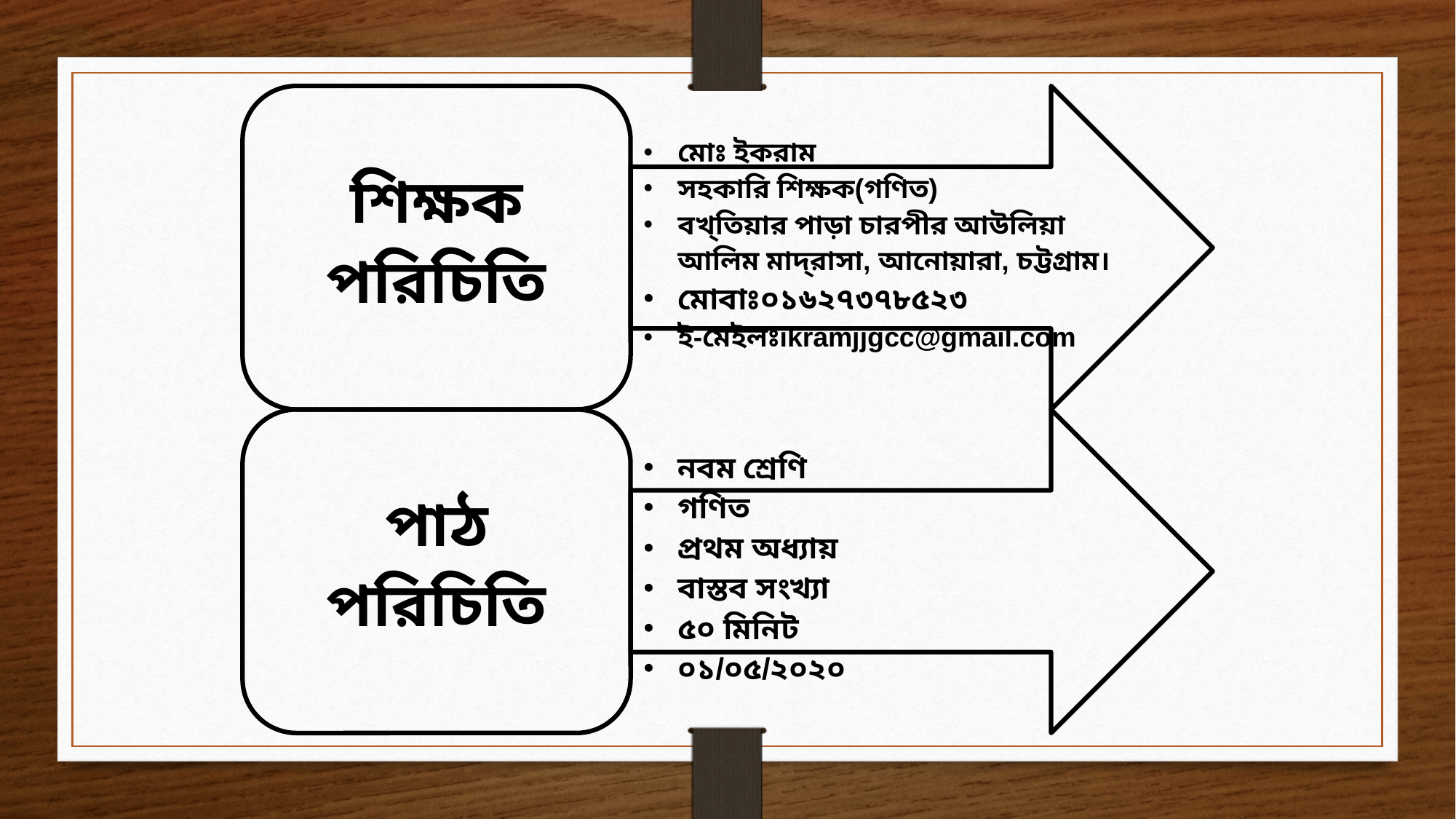

শিক্ষক পরিচিতি
মোঃ ইকরাম
সহকারি শিক্ষক(গণিত)
পাঠ পরিচিতি
নবম শ্রেণি
গণিত
বখ্‌তিয়ার পাড়া চারপীর আউলিয়া আলিম মাদ্‌রাসা, আনোয়ারা, চট্টগ্রাম।
মোবাঃ০১৬২৭৩৭৮৫২৩
ই-মেইলঃikramjjgcc@gmail.com
প্রথম অধ্যায়
বাস্তব সংখ্যা
৫০ মিনিট
০১/০৫/২০২০